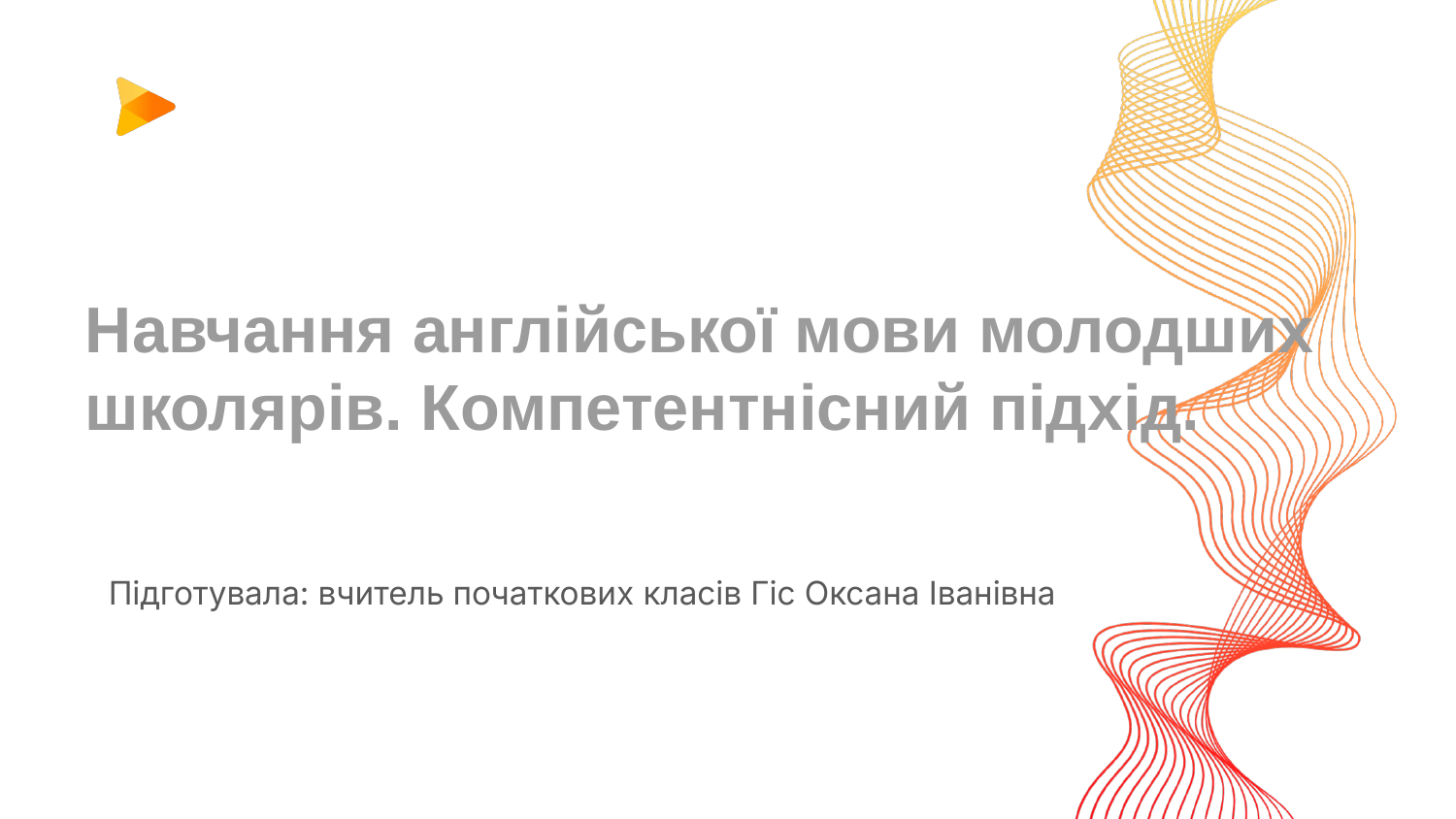

# Навчання англійської мови молодших школярів. Компетентнісний підхід.
Підготувала: вчитель початкових класів Гіс Оксана Іванівна